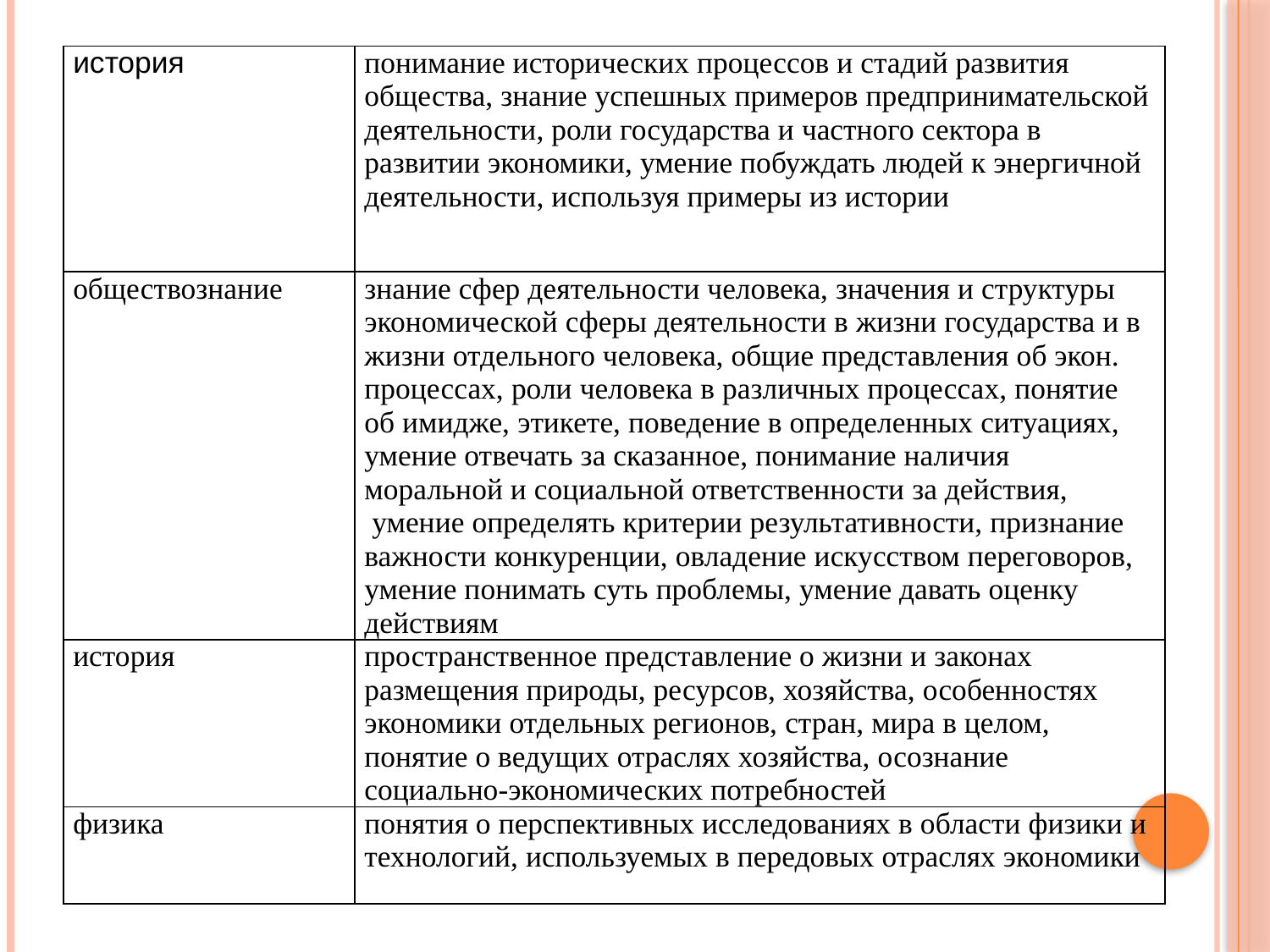

| история | понимание исторических процессов и стадий развития общества, знание успешных примеров предпринимательской деятельности, роли государства и частного сектора в развитии экономики, умение побуждать людей к энергичной деятельности, используя примеры из истории |
| --- | --- |
| обществознание | знание сфер деятельности человека, значения и структуры экономической сферы деятельности в жизни государства и в жизни отдельного человека, общие представления об экон. процессах, роли человека в различных процессах, понятие об имидже, этикете, поведение в определенных ситуациях, умение отвечать за сказанное, понимание наличия моральной и социальной ответственности за действия,  умение определять критерии результативности, признание важности конкуренции, овладение искусством переговоров, умение понимать суть проблемы, умение давать оценку действиям |
| история | пространственное представление о жизни и законах размещения природы, ресурсов, хозяйства, особенностях экономики отдельных регионов, стран, мира в целом, понятие о ведущих отраслях хозяйства, осознание социально-экономических потребностей |
| физика | понятия о перспективных исследованиях в области физики и технологий, используемых в передовых отраслях экономики |